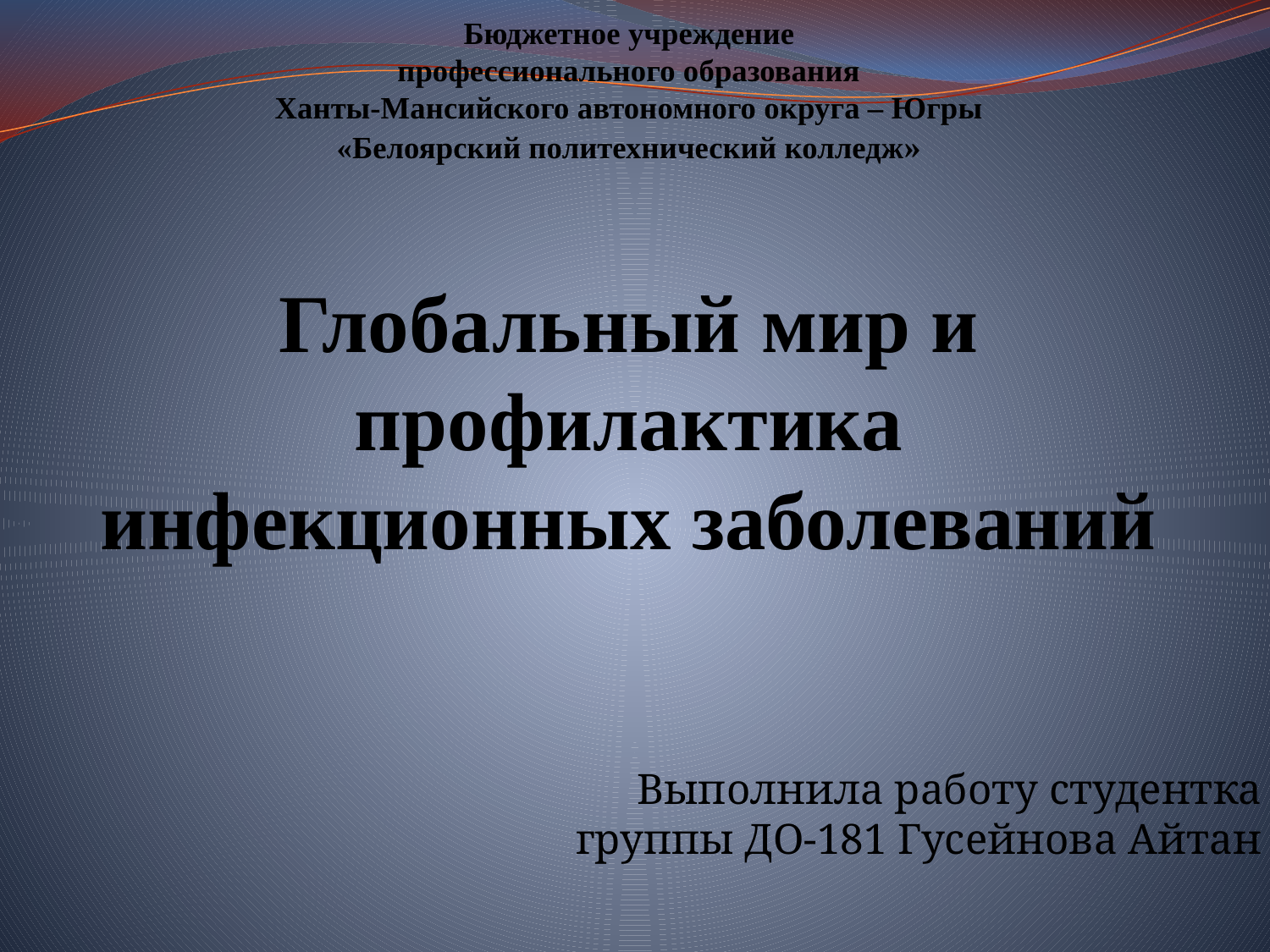

# Бюджетное учреждение профессионального образования Ханты-Мансийского автономного округа – Югры «Белоярский политехнический колледж» Глобальный мир и профилактика инфекционных заболеваний
Выполнила работу студентка группы ДО-181 Гусейнова Айтан